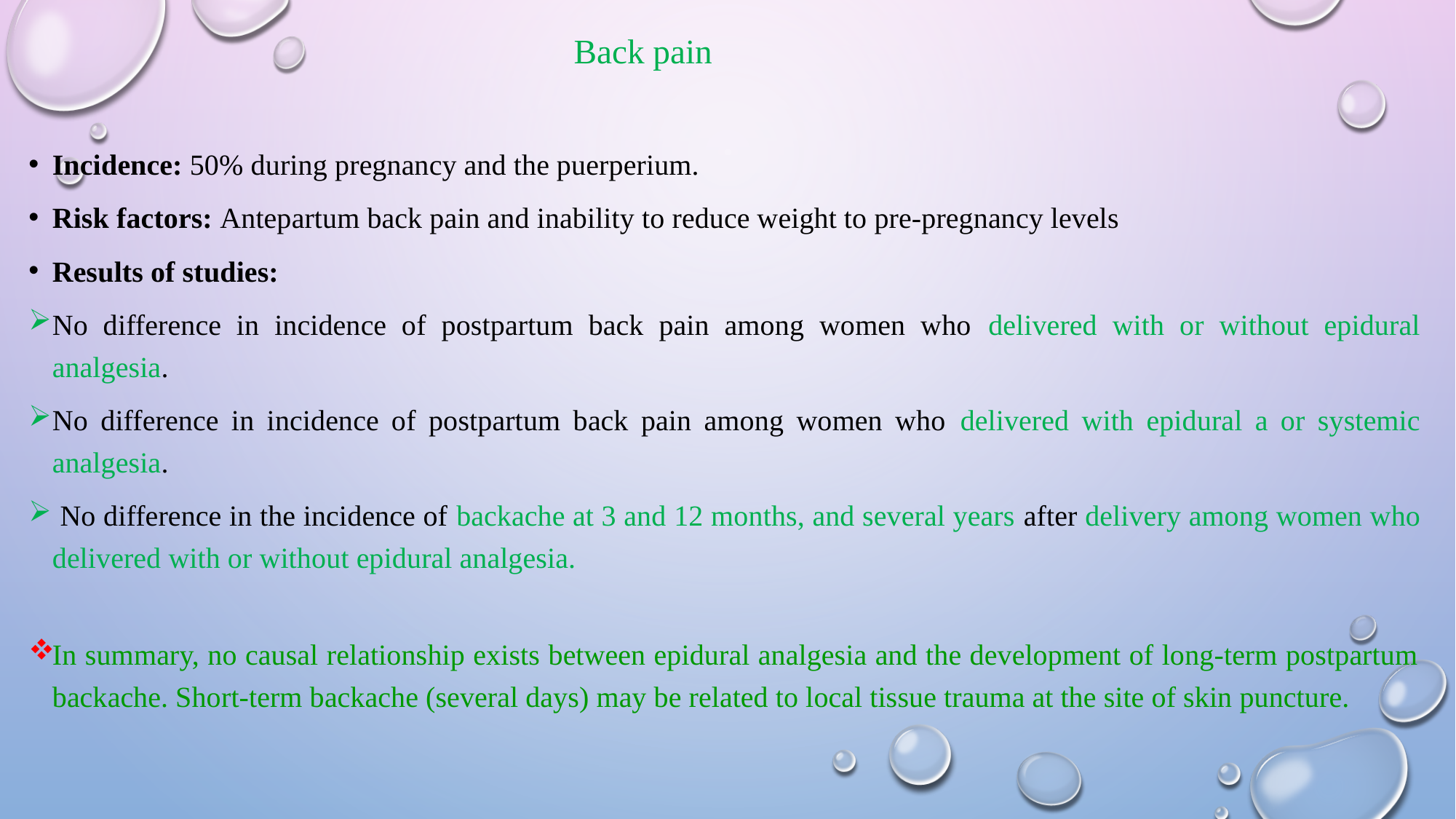

# Back pain
Incidence: 50% during pregnancy and the puerperium.
Risk factors: Antepartum back pain and inability to reduce weight to pre-pregnancy levels
Results of studies:
No difference in incidence of postpartum back pain among women who delivered with or without epidural analgesia.
No difference in incidence of postpartum back pain among women who delivered with epidural a or systemic analgesia.
 No difference in the incidence of backache at 3 and 12 months, and several years after delivery among women who delivered with or without epidural analgesia.

In summary, no causal relationship exists between epidural analgesia and the development of long-term postpartum backache. Short-term backache (several days) may be related to local tissue trauma at the site of skin puncture.